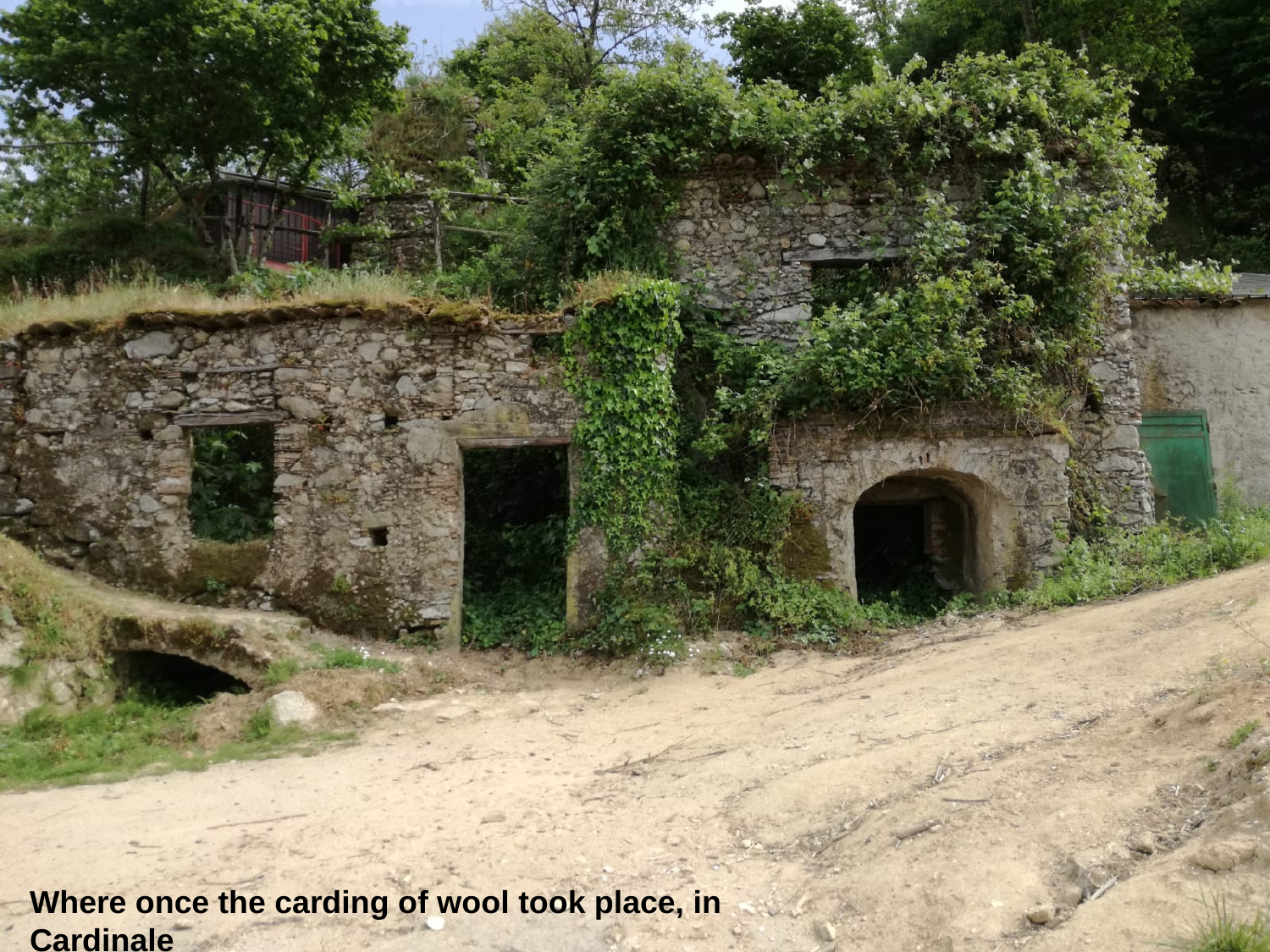

Where once the carding of wool took place, in Cardinale